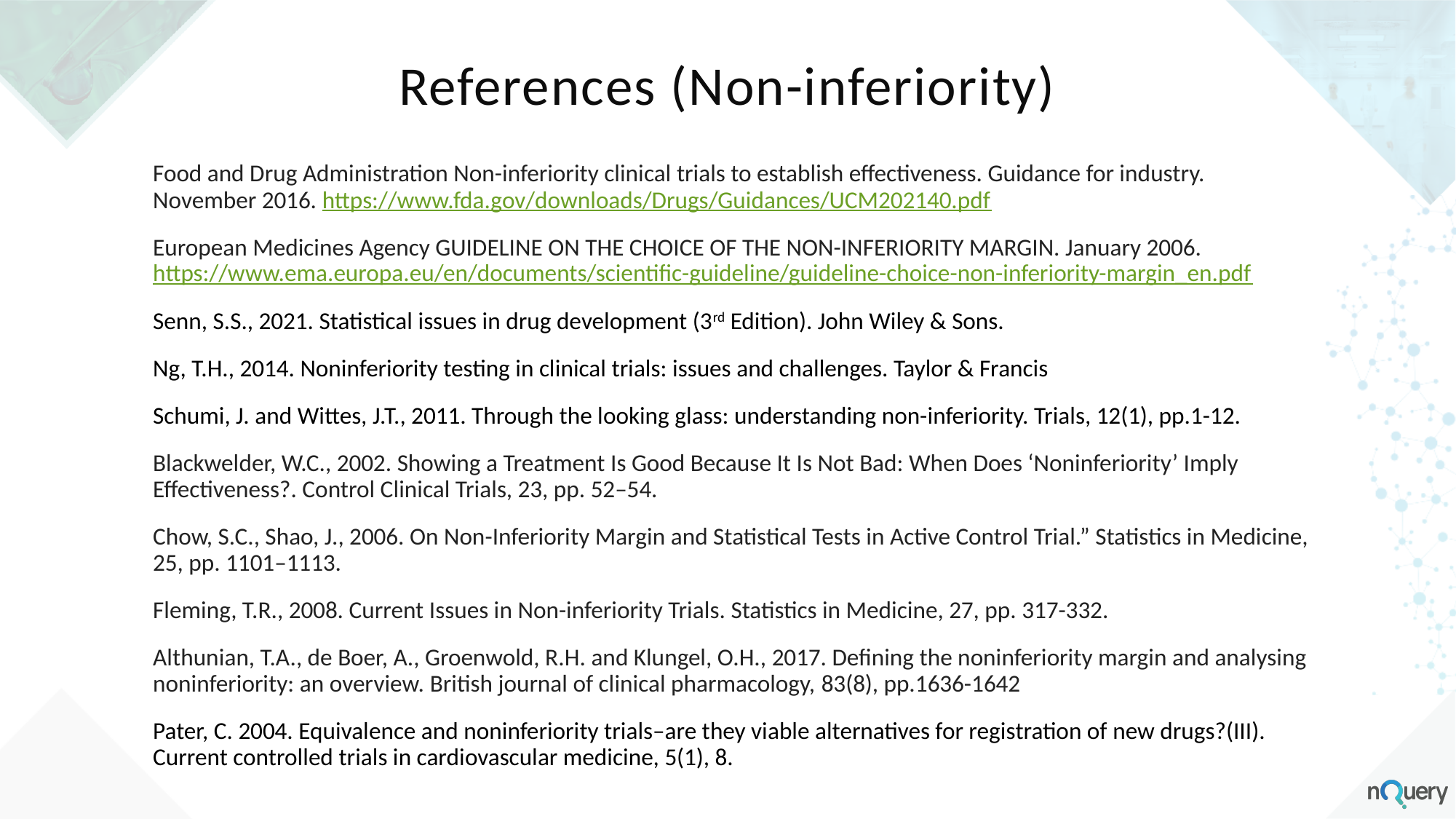

References (Non-inferiority)
Food and Drug Administration Non-inferiority clinical trials to establish effectiveness. Guidance for industry. November 2016. https://www.fda.gov/downloads/Drugs/Guidances/UCM202140.pdf
European Medicines Agency GUIDELINE ON THE CHOICE OF THE NON-INFERIORITY MARGIN. January 2006. https://www.ema.europa.eu/en/documents/scientific-guideline/guideline-choice-non-inferiority-margin_en.pdf
Senn, S.S., 2021. Statistical issues in drug development (3rd Edition). John Wiley & Sons.
Ng, T.H., 2014. Noninferiority testing in clinical trials: issues and challenges. Taylor & Francis
Schumi, J. and Wittes, J.T., 2011. Through the looking glass: understanding non-inferiority. Trials, 12(1), pp.1-12.
Blackwelder, W.C., 2002. Showing a Treatment Is Good Because It Is Not Bad: When Does ‘Noninferiority’ Imply Effectiveness?. Control Clinical Trials, 23, pp. 52–54.
Chow, S.C., Shao, J., 2006. On Non-Inferiority Margin and Statistical Tests in Active Control Trial.” Statistics in Medicine, 25, pp. 1101–1113.
Fleming, T.R., 2008. Current Issues in Non-inferiority Trials. Statistics in Medicine, 27, pp. 317-332.
Althunian, T.A., de Boer, A., Groenwold, R.H. and Klungel, O.H., 2017. Defining the noninferiority margin and analysing noninferiority: an overview. British journal of clinical pharmacology, 83(8), pp.1636-1642
Pater, C. 2004. Equivalence and noninferiority trials–are they viable alternatives for registration of new drugs?(III). Current controlled trials in cardiovascular medicine, 5(1), 8.